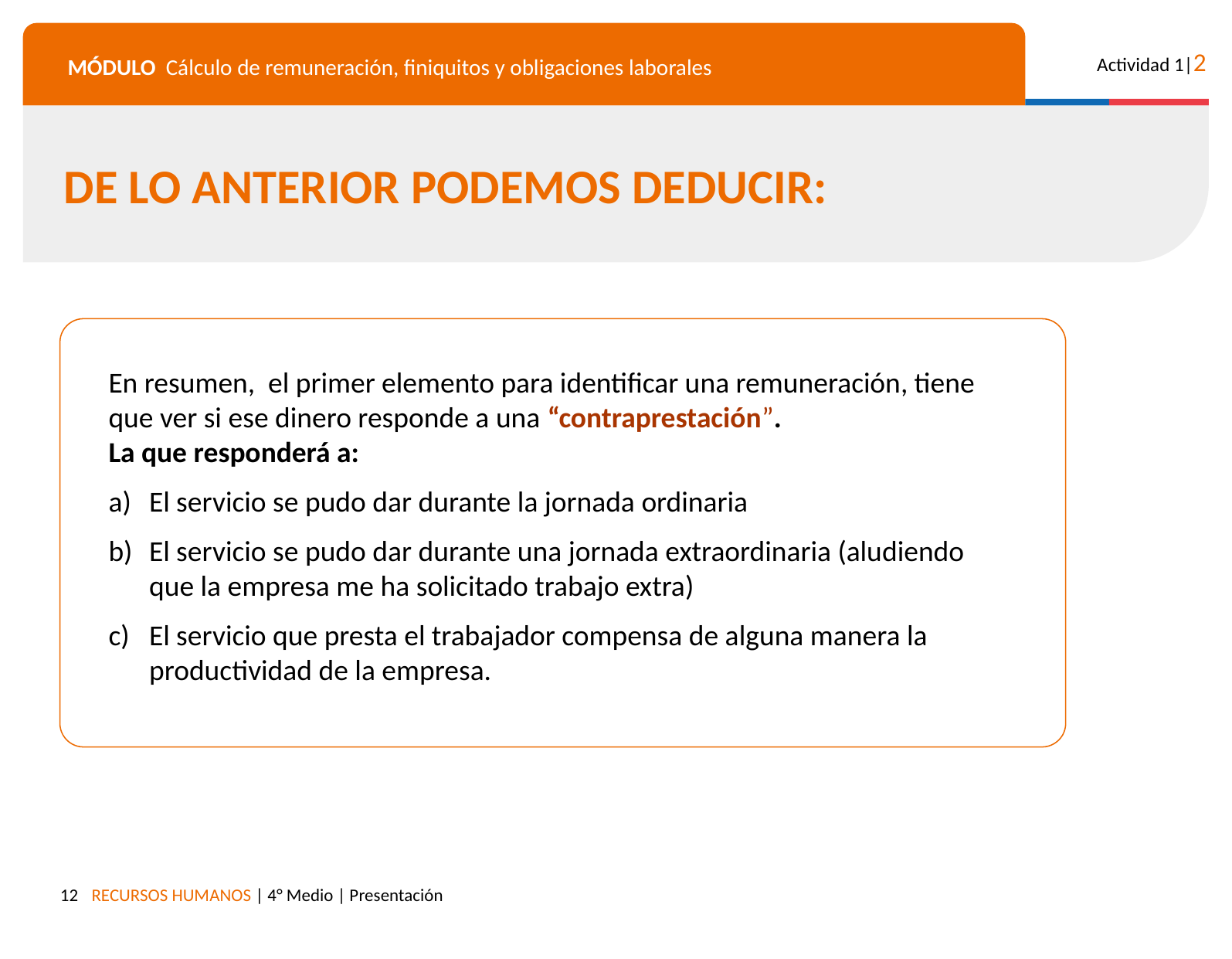

DE LO ANTERIOR PODEMOS DEDUCIR:

En resumen,  el primer elemento para identificar una remuneración, tiene que ver si ese dinero responde a una “contraprestación”.
La que responderá a:
El servicio se pudo dar durante la jornada ordinaria
El servicio se pudo dar durante una jornada extraordinaria (aludiendo que la empresa me ha solicitado trabajo extra)
El servicio que presta el trabajador compensa de alguna manera la productividad de la empresa.